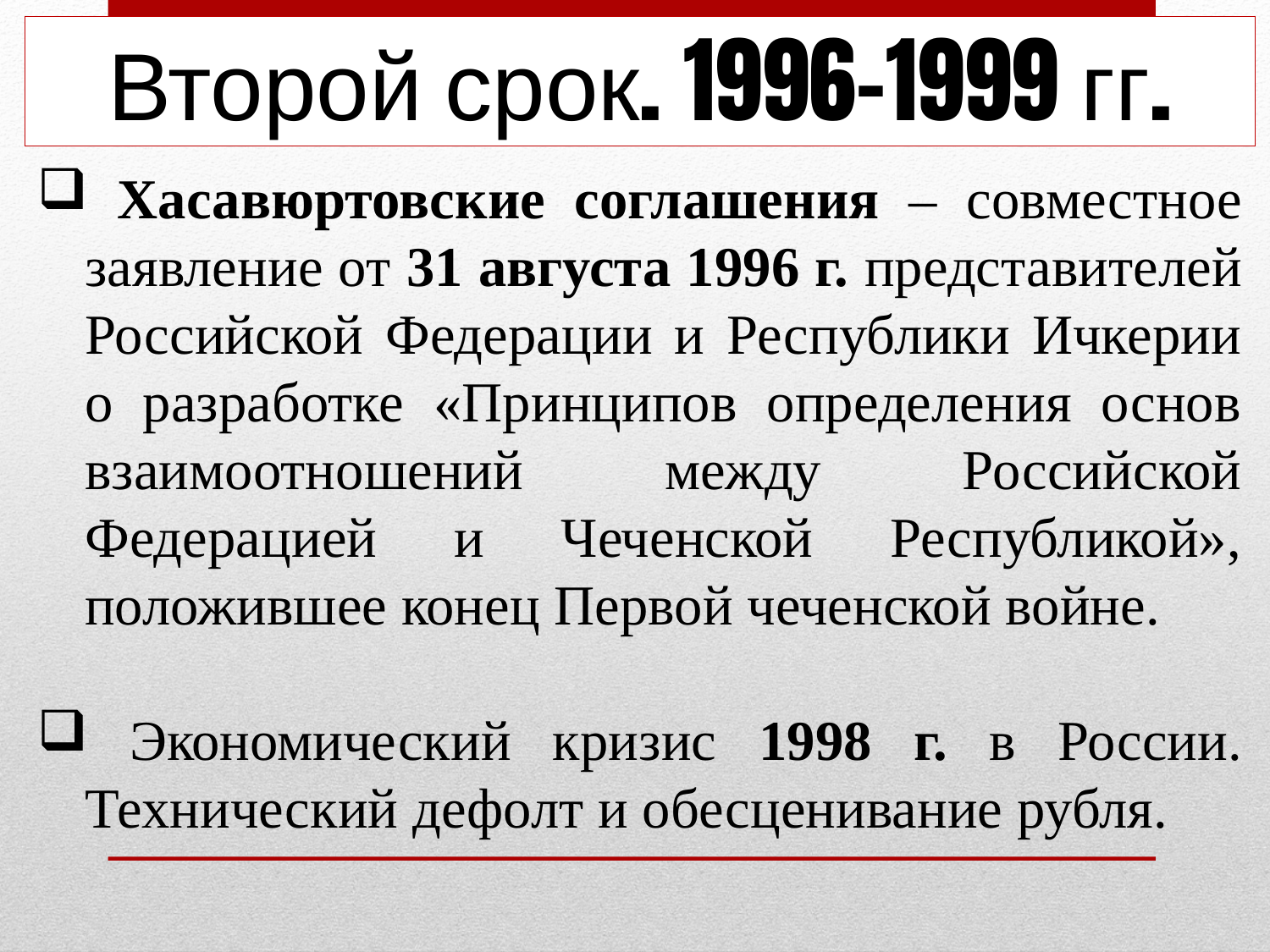

# Второй срок. 1996-1999 гг.
 Хасавюртовские соглашения – совместное заявление от 31 августа 1996 г. представителей Российской Федерации и Республики Ичкерии о разработке «Принципов определения основ взаимоотношений между Российской Федерацией и Чеченской Республикой», положившее конец Первой чеченской войне.

 Экономический кризис 1998 г. в России. Технический дефолт и обесценивание рубля.